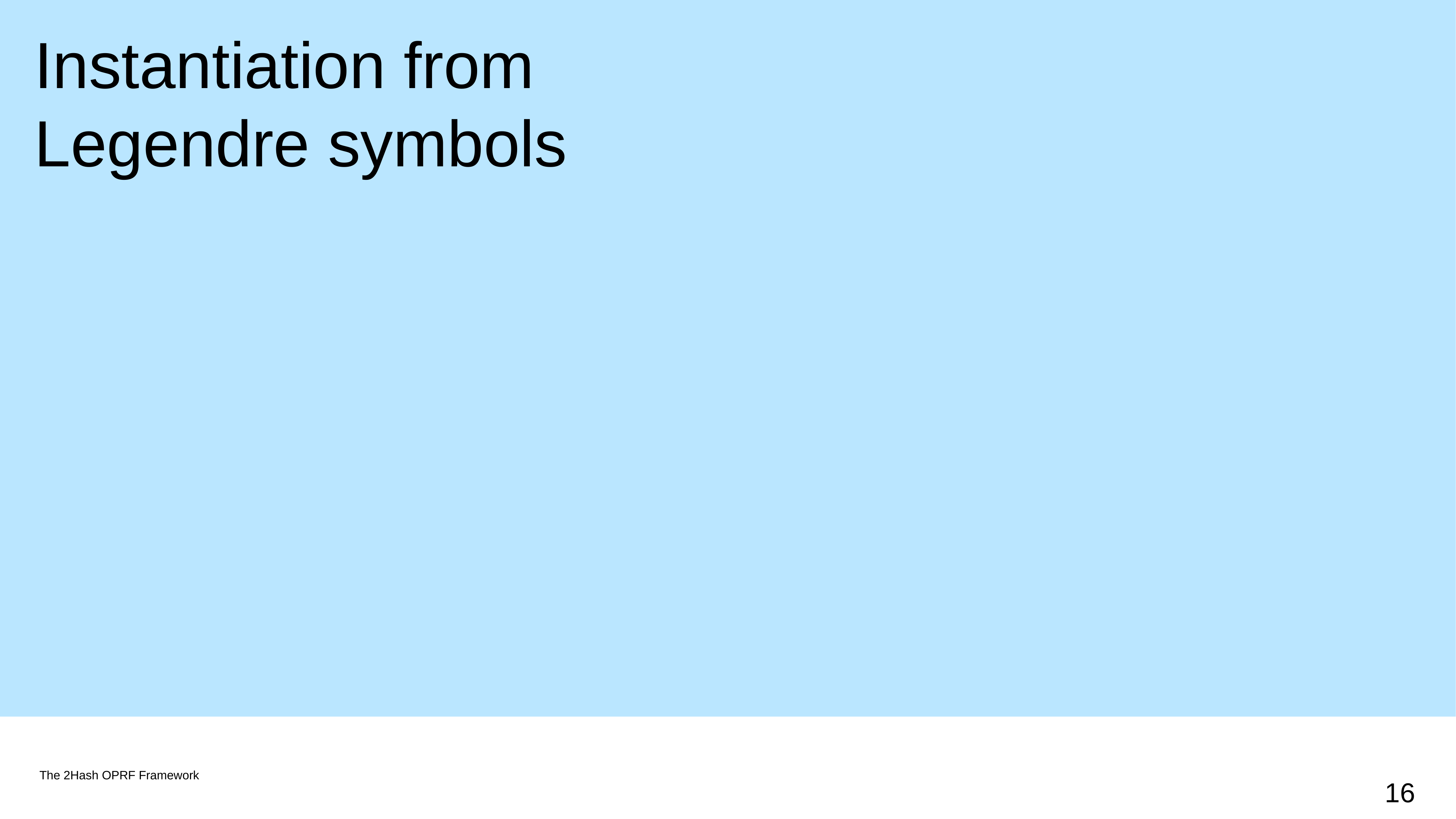

# Instantiation from Legendre symbols

The 2Hash OPRF Framework

16